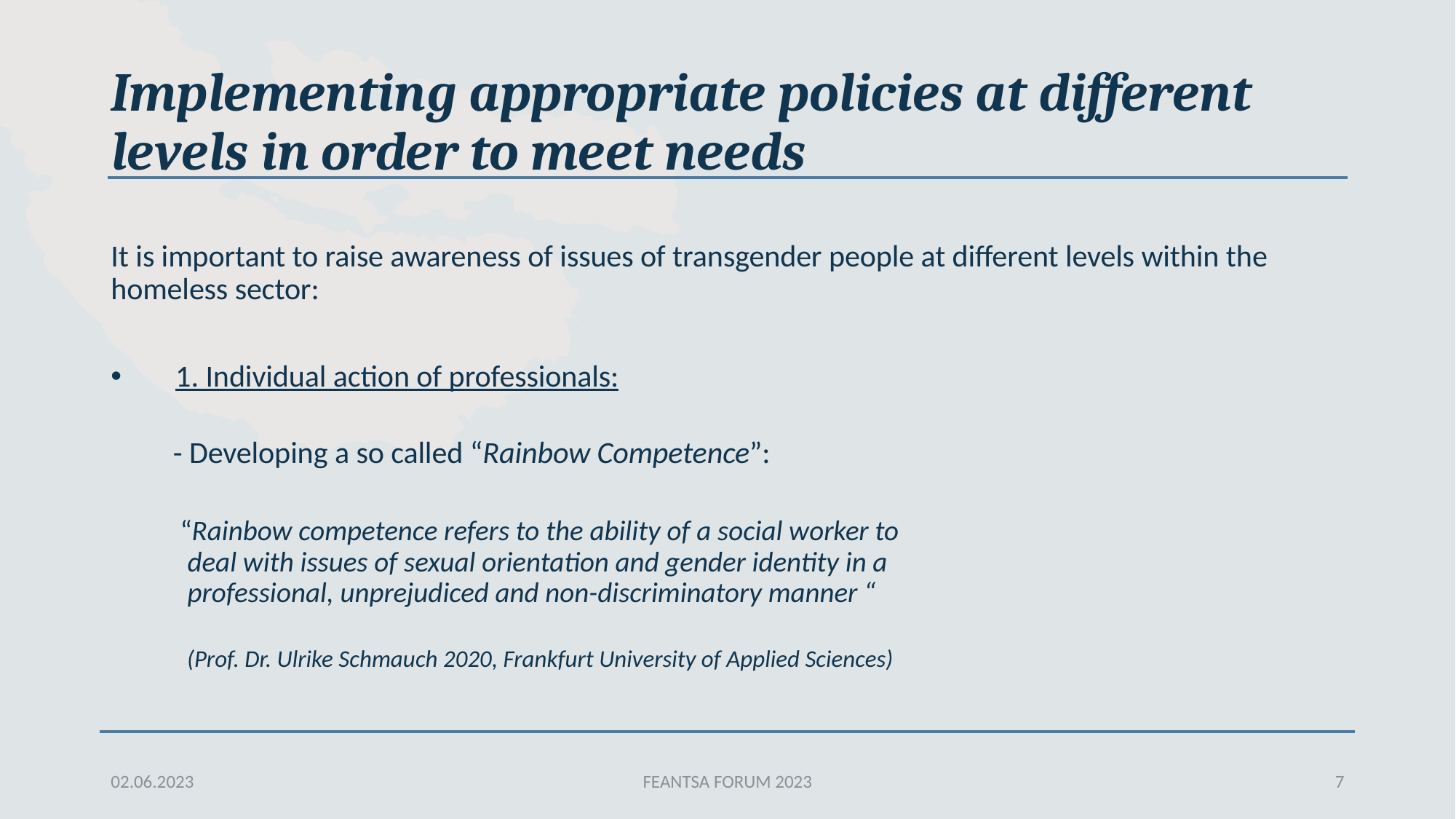

# Implementing appropriate policies at different levels in order to meet needs
It is important to raise awareness of issues of transgender people at different levels within the homeless sector:

      1. Individual action of professionals:
         - Developing a so called “Rainbow Competence”:
          “Rainbow competence refers to the ability of a social worker to
            deal with issues of sexual orientation and gender identity in a
            professional, unprejudiced and non-discriminatory manner “
           (Prof. Dr. Ulrike Schmauch 2020, Frankfurt University of Applied Sciences)

02.06.2023
FEANTSA FORUM 2023
7